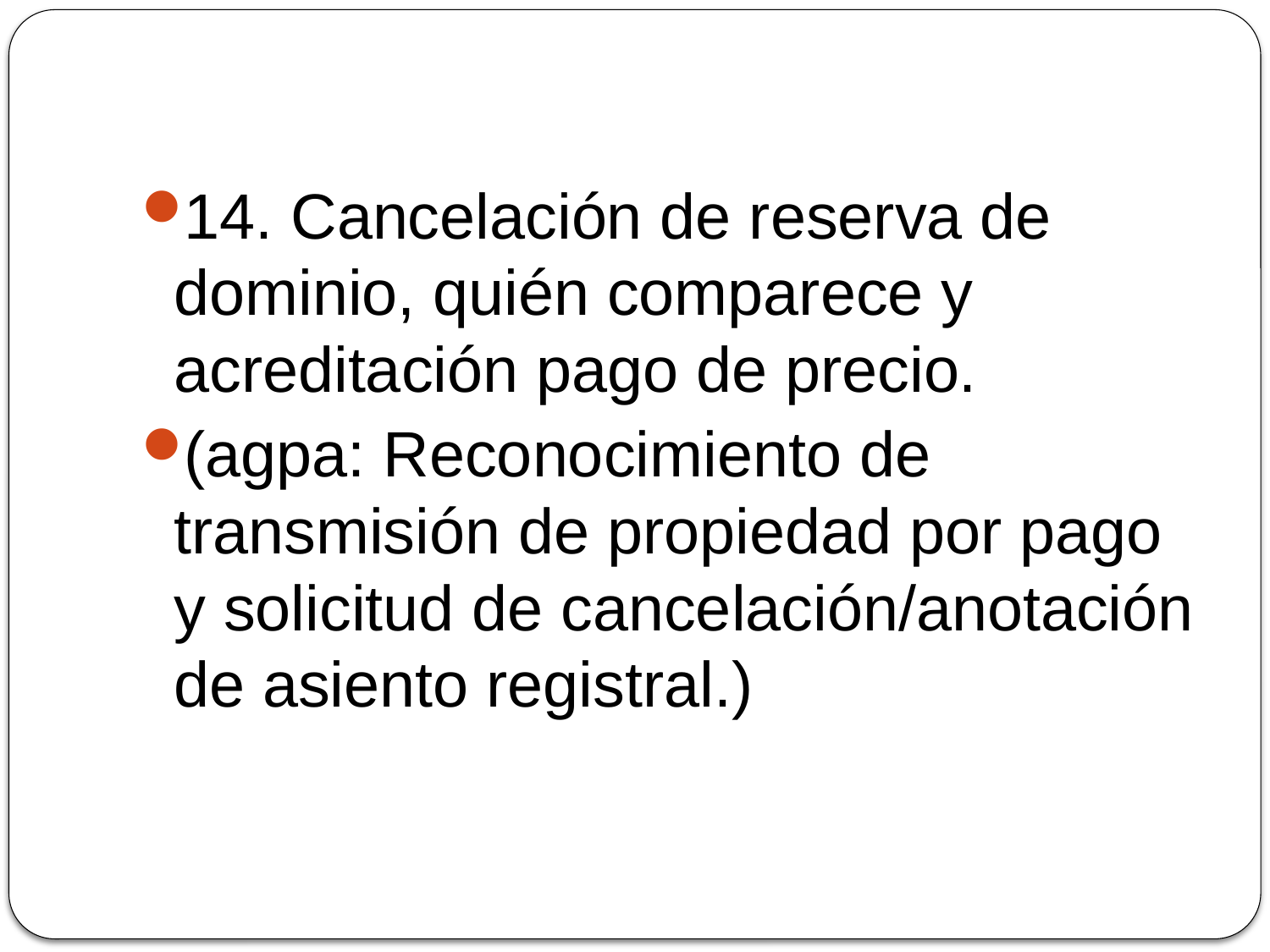

14. Cancelación de reserva de dominio, quién comparece y acreditación pago de precio.
(agpa: Reconocimiento de transmisión de propiedad por pago y solicitud de cancelación/anotación de asiento registral.)